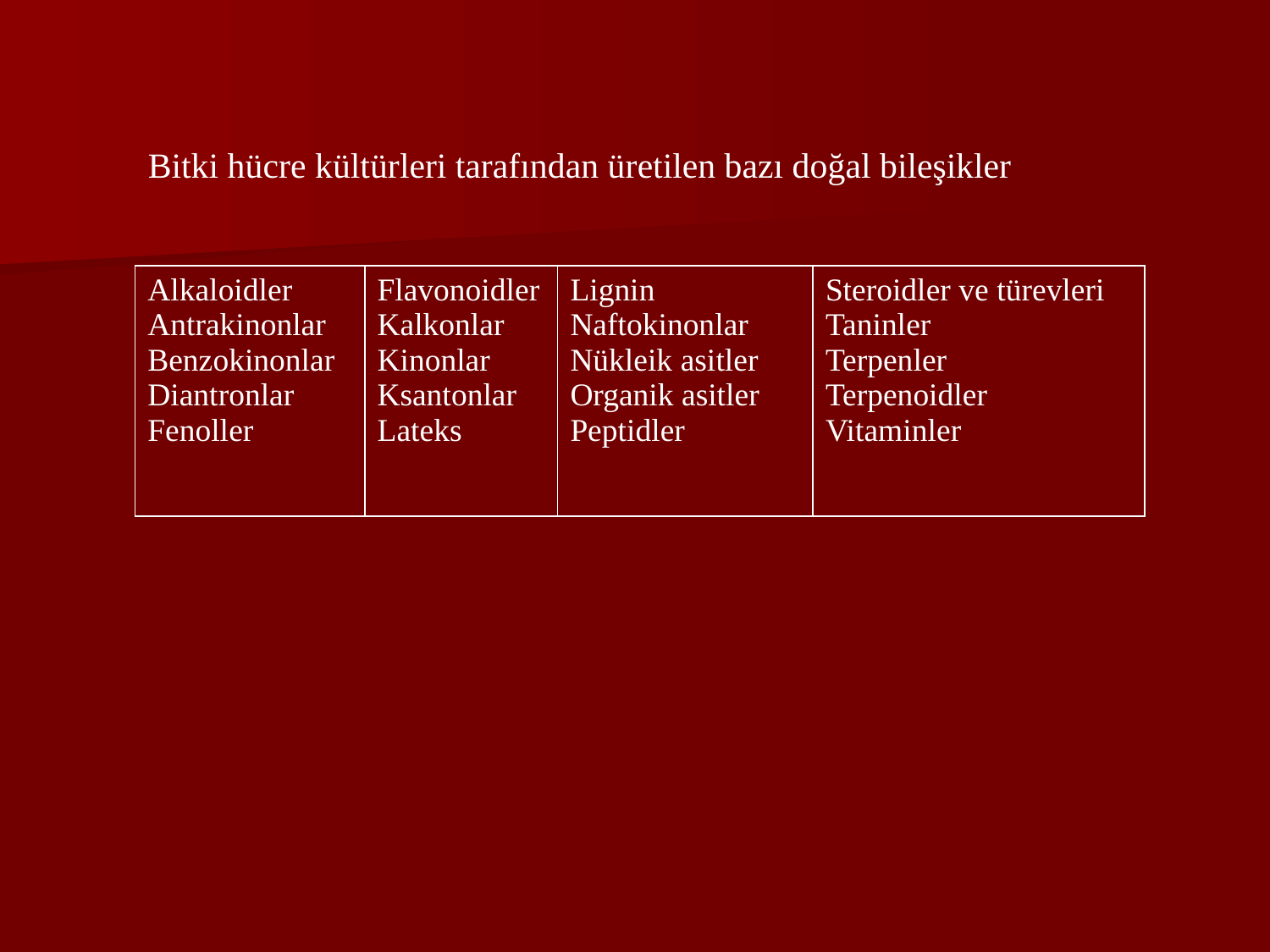

Bitki hücre kültürleri tarafından üretilen bazı doğal bileşikler
| Alkaloidler Antrakinonlar Benzokinonlar Diantronlar Fenoller | Flavonoidler Kalkonlar Kinonlar Ksantonlar Lateks | Lignin Naftokinonlar Nükleik asitler Organik asitler Peptidler | Steroidler ve türevleri Taninler Terpenler Terpenoidler Vitaminler |
| --- | --- | --- | --- |